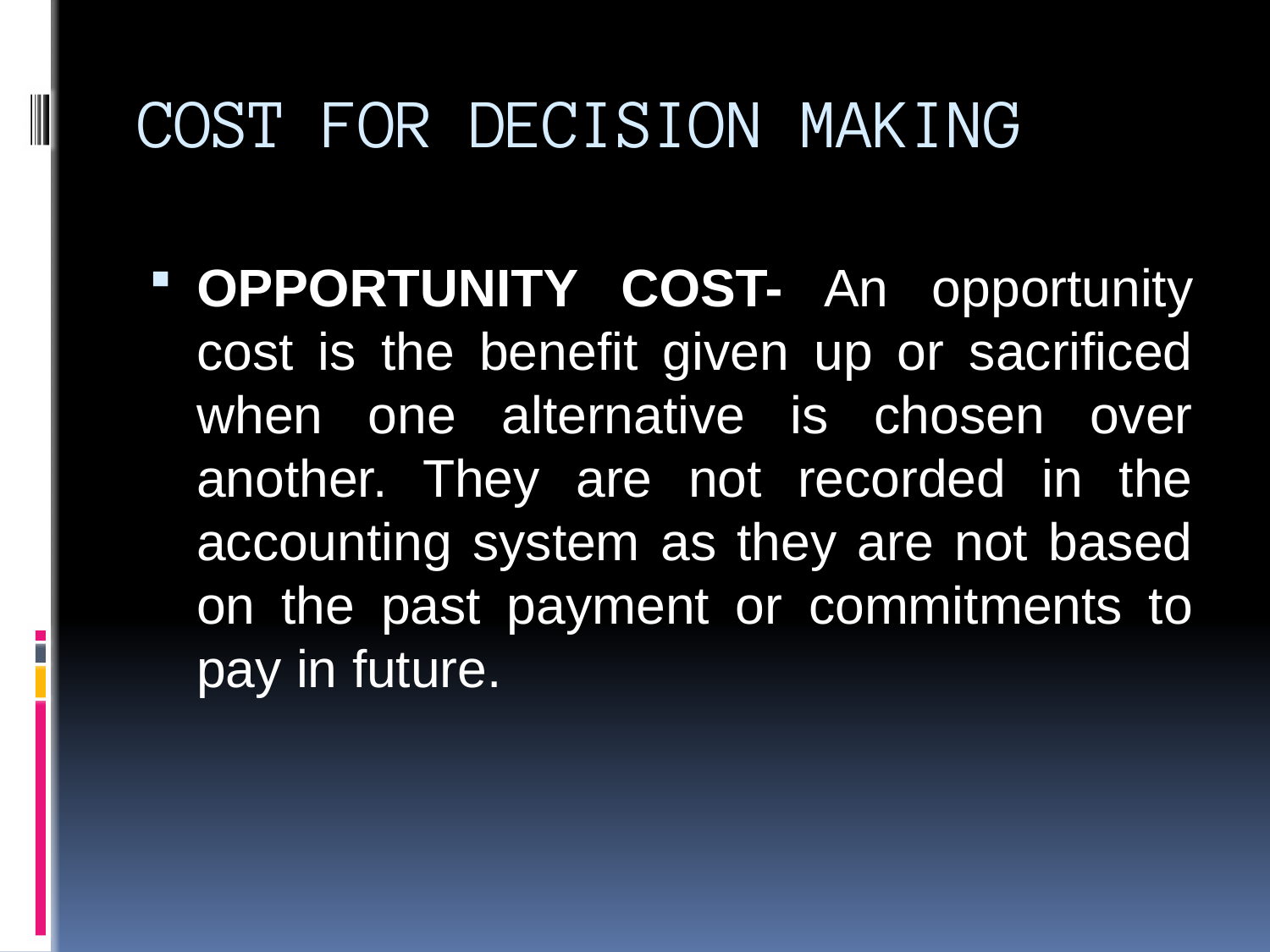

# COST FOR DECISION MAKING
OPPORTUNITY COST- An opportunity cost is the benefit given up or sacrificed when one alternative is chosen over another. They are not recorded in the accounting system as they are not based on the past payment or commitments to pay in future.